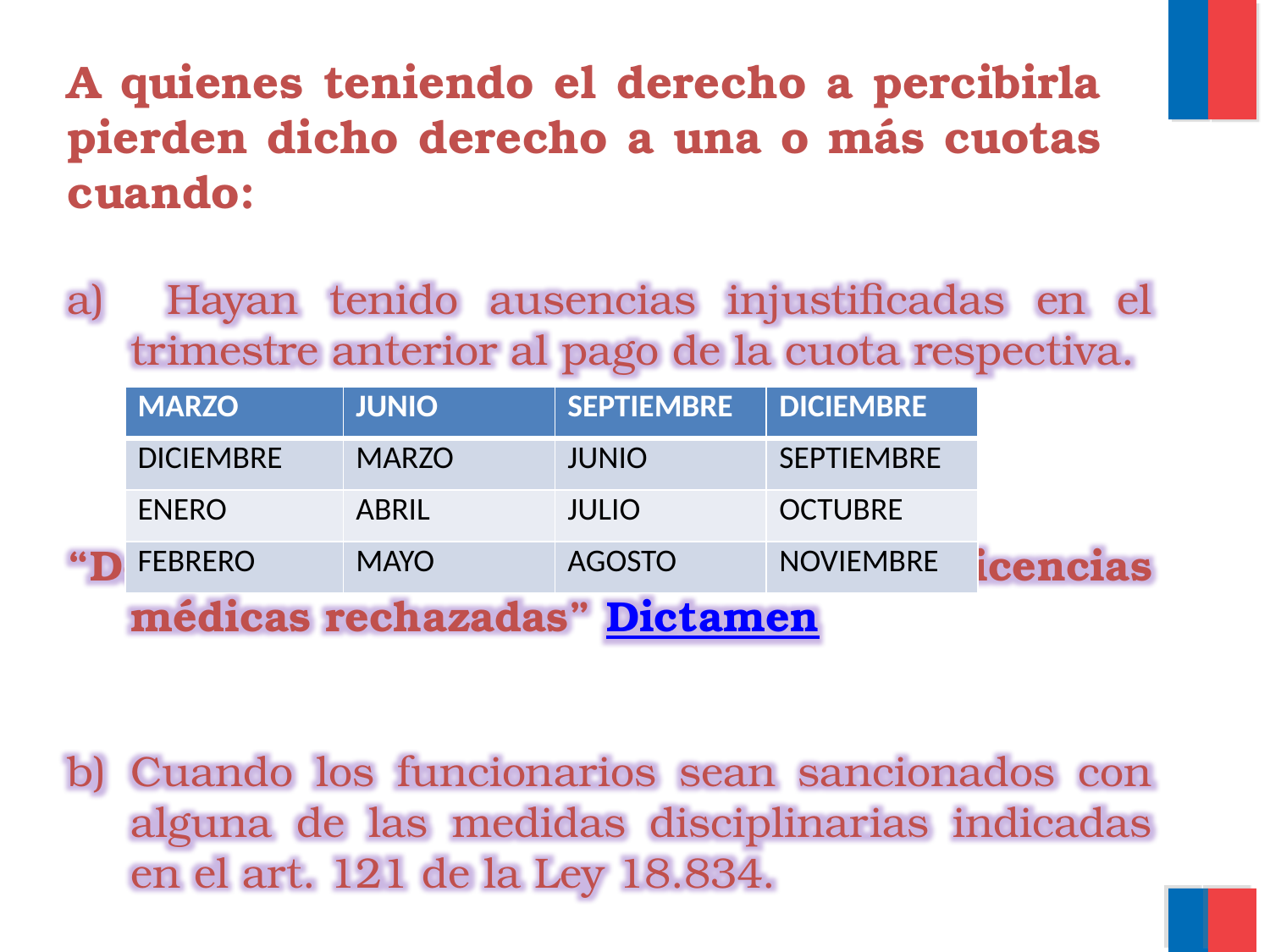

A quienes teniendo el derecho a percibirla pierden dicho derecho a una o más cuotas cuando:
a)  Hayan tenido ausencias injustificadas en el trimestre anterior al pago de la cuota respectiva.

“Debiera tomarse en cuenta las licencias médicas rechazadas” Dictamen

b)	Cuando los funcionarios sean sancionados con alguna de las medidas disciplinarias indicadas en el art. 121 de la Ley 18.834.
| MARZO | JUNIO | SEPTIEMBRE | DICIEMBRE |
| --- | --- | --- | --- |
| DICIEMBRE | MARZO | JUNIO | SEPTIEMBRE |
| ENERO | ABRIL | JULIO | OCTUBRE |
| FEBRERO | MAYO | AGOSTO | NOVIEMBRE |